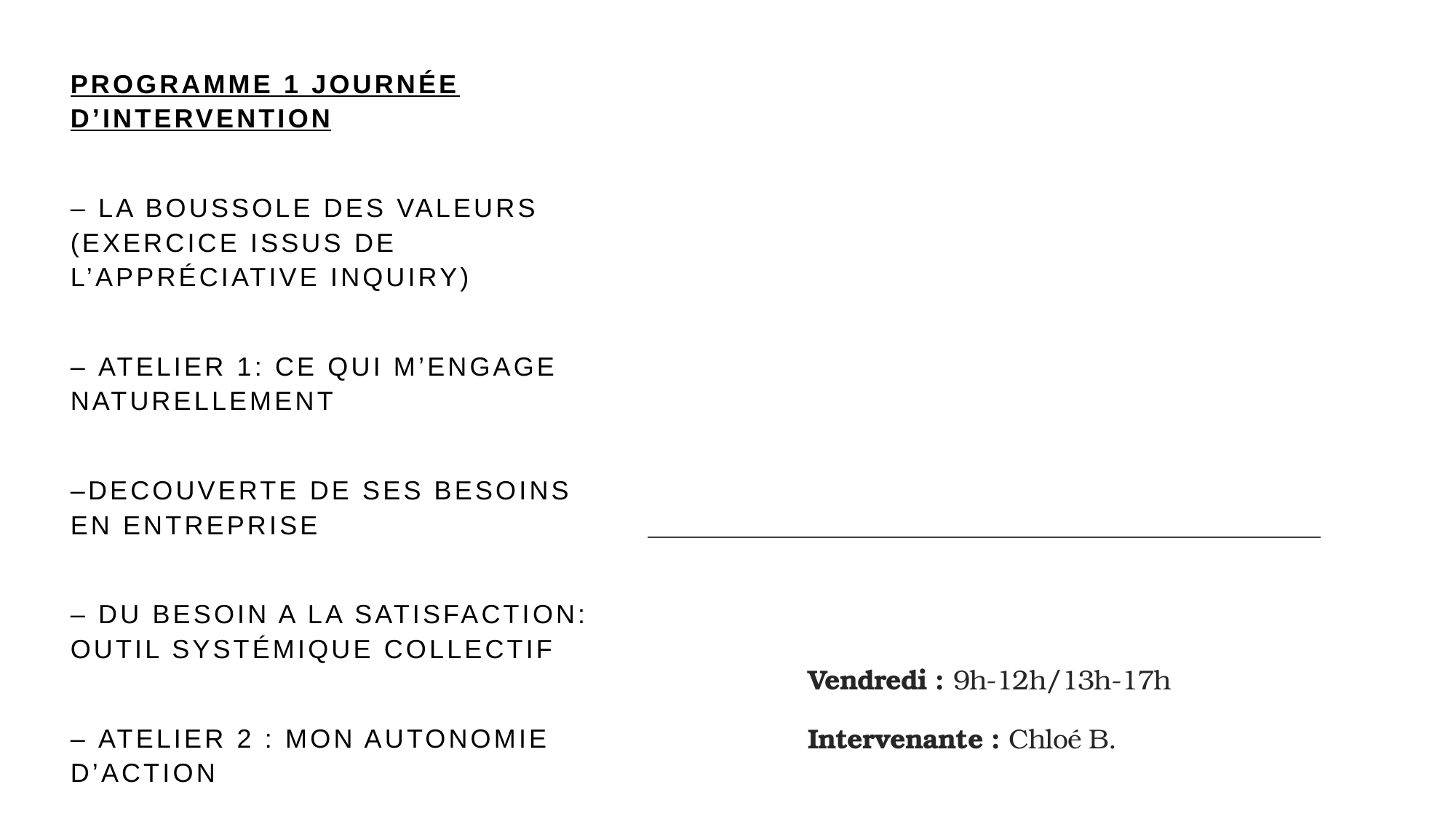

Programme 1 journée D’INTERVENTION
– la Boussole des valeurs (Exercice issus de l’appréciative inquiry)
– Atelier 1: ce qui m’ENGAGE NATURELLEMENT
–DECOUVERTE DE SES BESOINS EN ENTREPRISE
– DU BESOIN A LA SATISFACTION: outil systémique collectif
– Atelier 2 : mon autonomie d’ACTION

# Vendredi : 9h-12h/13h-17h Intervenante : Chloé B.